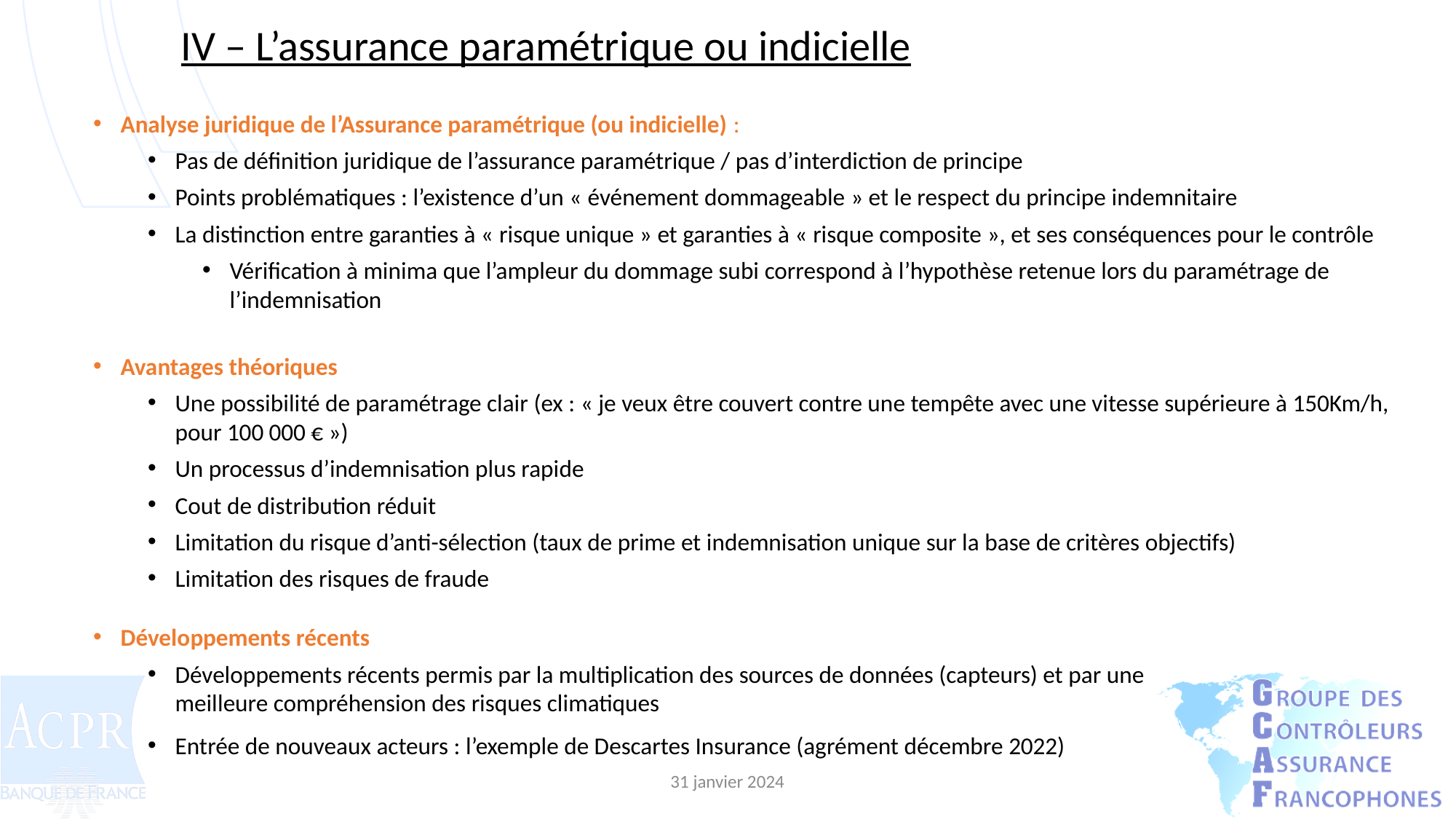

# IV – L’assurance paramétrique ou indicielle
Analyse juridique de l’Assurance paramétrique (ou indicielle) :
Pas de définition juridique de l’assurance paramétrique / pas d’interdiction de principe
Points problématiques : l’existence d’un « événement dommageable » et le respect du principe indemnitaire
La distinction entre garanties à « risque unique » et garanties à « risque composite », et ses conséquences pour le contrôle
Vérification à minima que l’ampleur du dommage subi correspond à l’hypothèse retenue lors du paramétrage de l’indemnisation

Avantages théoriques
Une possibilité de paramétrage clair (ex : « je veux être couvert contre une tempête avec une vitesse supérieure à 150Km/h, pour 100 000 € »)
Un processus d’indemnisation plus rapide
Cout de distribution réduit
Limitation du risque d’anti-sélection (taux de prime et indemnisation unique sur la base de critères objectifs)
Limitation des risques de fraude

Développements récents
Développements récents permis par la multiplication des sources de données (capteurs) et par une
meilleure compréhension des risques climatiques
Entrée de nouveaux acteurs : l’exemple de Descartes Insurance (agrément décembre 2022)
31 janvier 2024
13